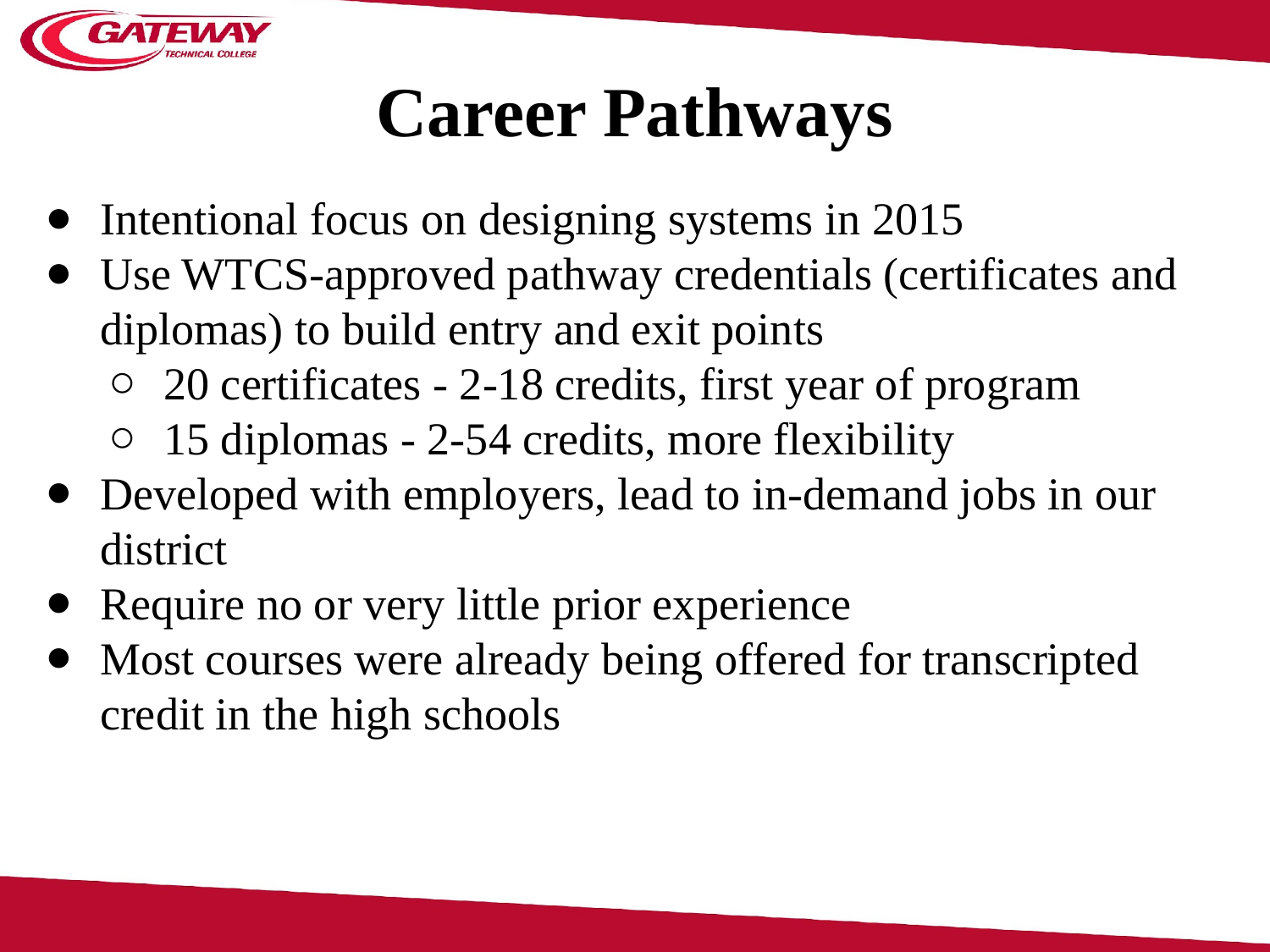

# Career Pathways

Intentional focus on designing systems in 2015
Use WTCS-approved pathway credentials (certificates and diplomas) to build entry and exit points
20 certificates - 2-18 credits, first year of program
15 diplomas - 2-54 credits, more flexibility
Developed with employers, lead to in-demand jobs in our district
Require no or very little prior experience
Most courses were already being offered for transcripted credit in the high schools